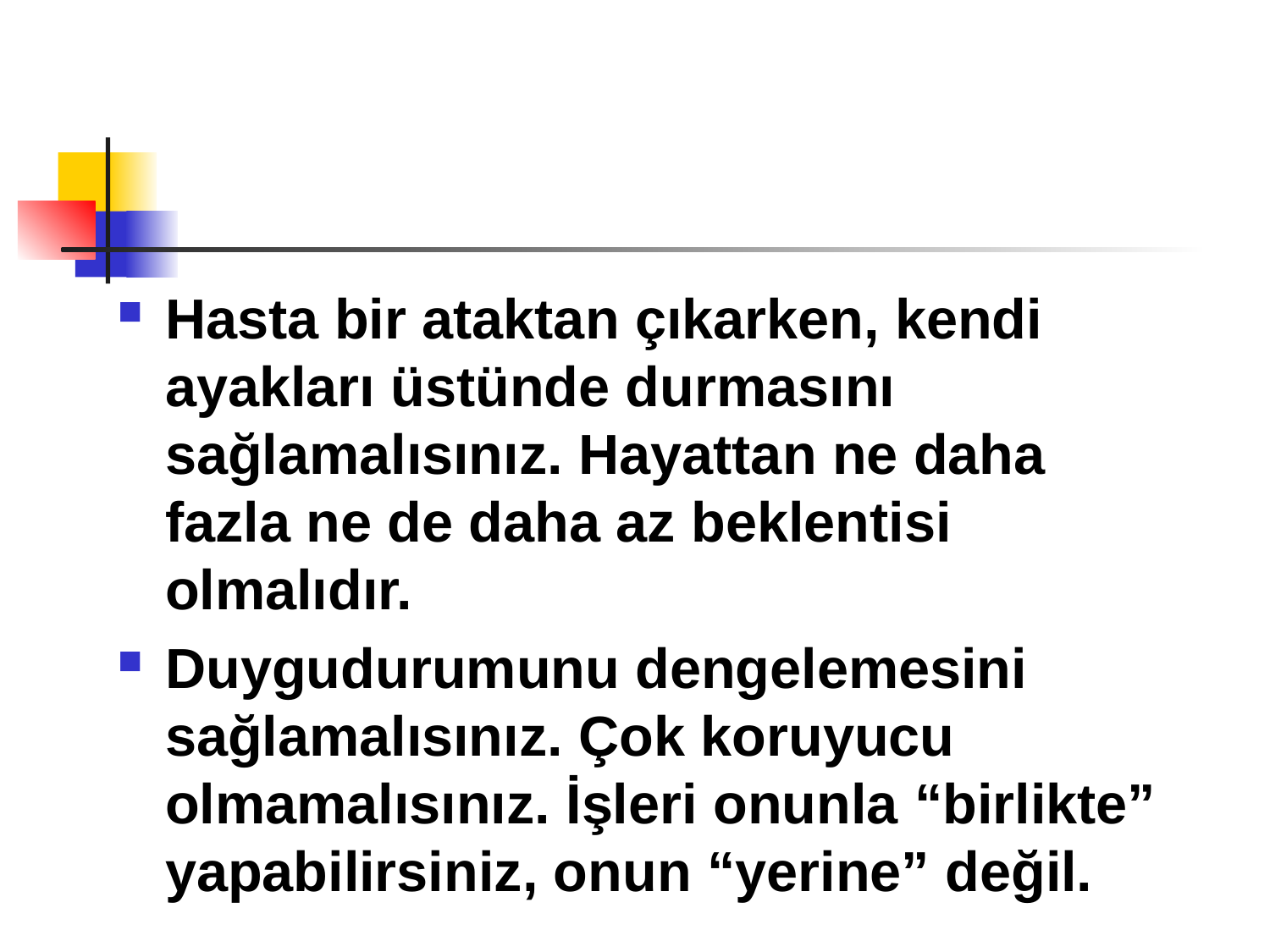

#
Hasta bir ataktan çıkarken, kendi ayakları üstünde durmasını sağlamalısınız. Hayattan ne daha fazla ne de daha az beklentisi olmalıdır.
Duygudurumunu dengelemesini sağlamalısınız. Çok koruyucu olmamalısınız. İşleri onunla “birlikte” yapabilirsiniz, onun “yerine” değil.